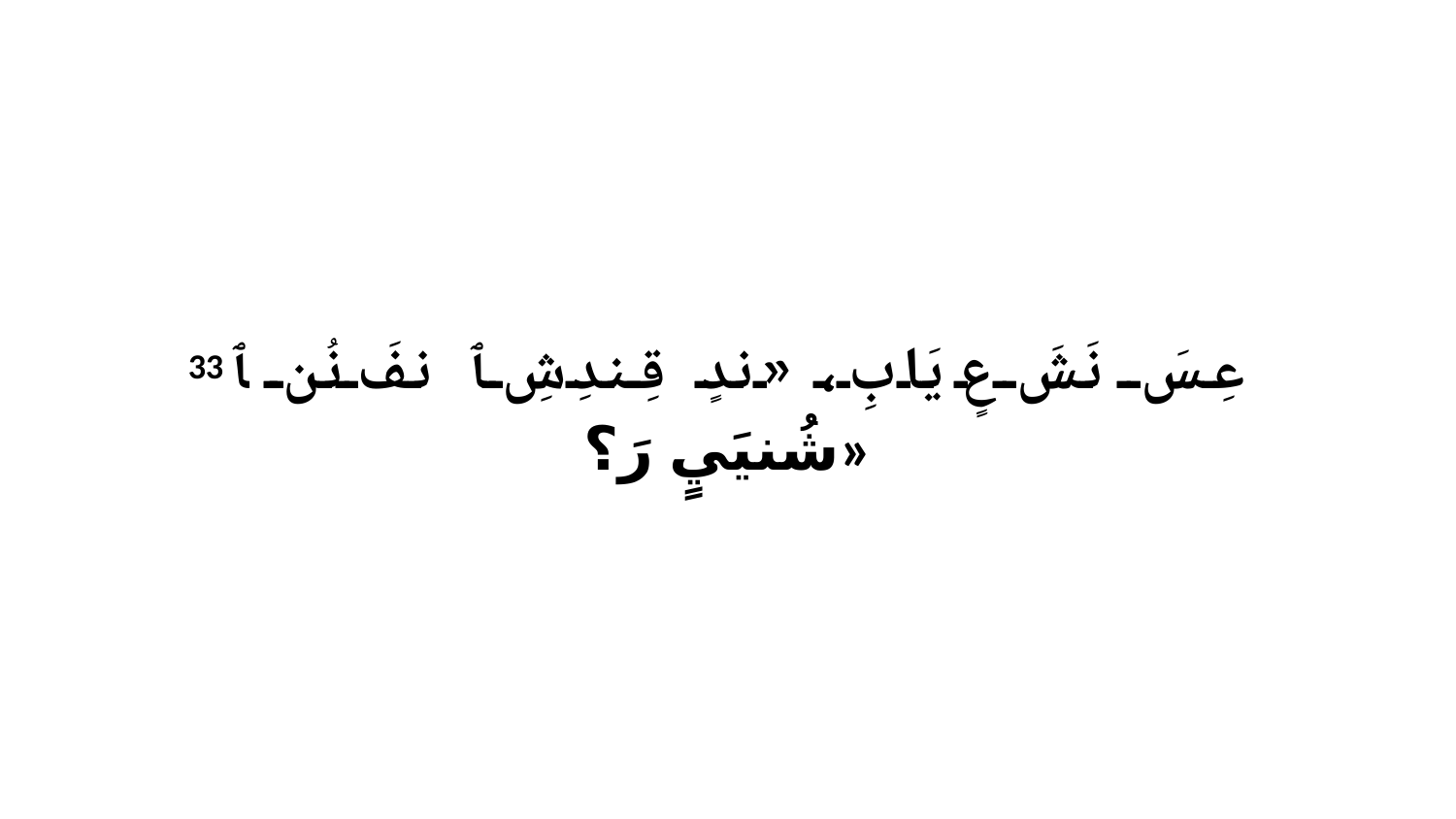

33 عِسَ نَشَ عٍ يَابِ، «ندٍ قِندِشِ ﭑ نفَ نُن ﭑ شُنيَيٍ رَ؟»